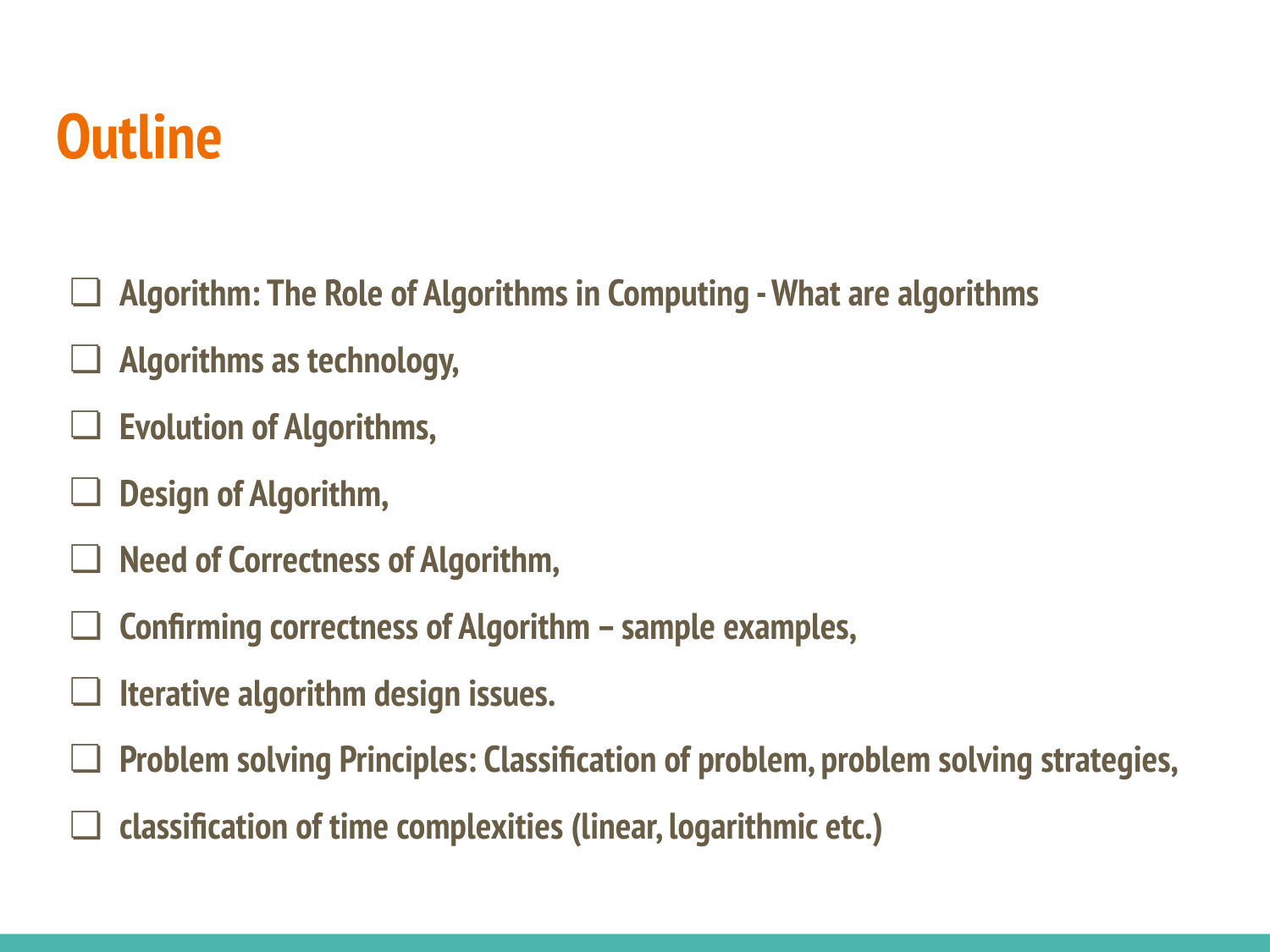

# Outline
Algorithm: The Role of Algorithms in Computing - What are algorithms
Algorithms as technology,
Evolution of Algorithms,
Design of Algorithm,
Need of Correctness of Algorithm,
Confirming correctness of Algorithm – sample examples,
Iterative algorithm design issues.
Problem solving Principles: Classification of problem, problem solving strategies,
classification of time complexities (linear, logarithmic etc.)